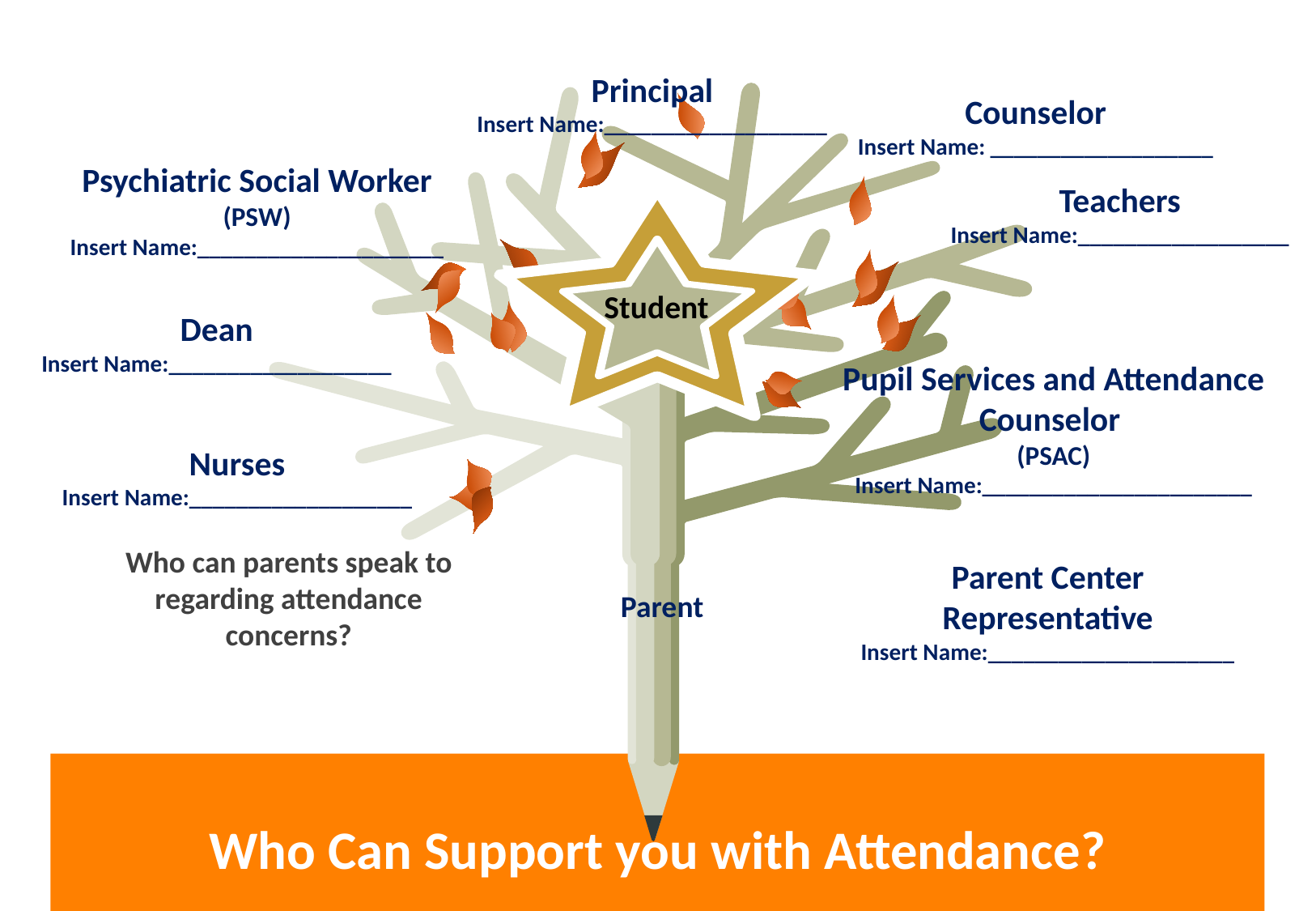

Principal
Insert Name:___________________

Counselor
Insert Name: ___________________

Psychiatric Social Worker (PSW)
Insert Name:_____________________
Teachers
Insert Name:__________________

Student

Dean
Insert Name:___________________

Pupil Services and Attendance Counselor
(PSAC)
Insert Name:_______________________

Nurses
Insert Name:___________________

Who can parents speak to regarding attendance concerns?
Parent Center Representative
Insert Name:_____________________
Parent

Who Can Support you with Attendance?